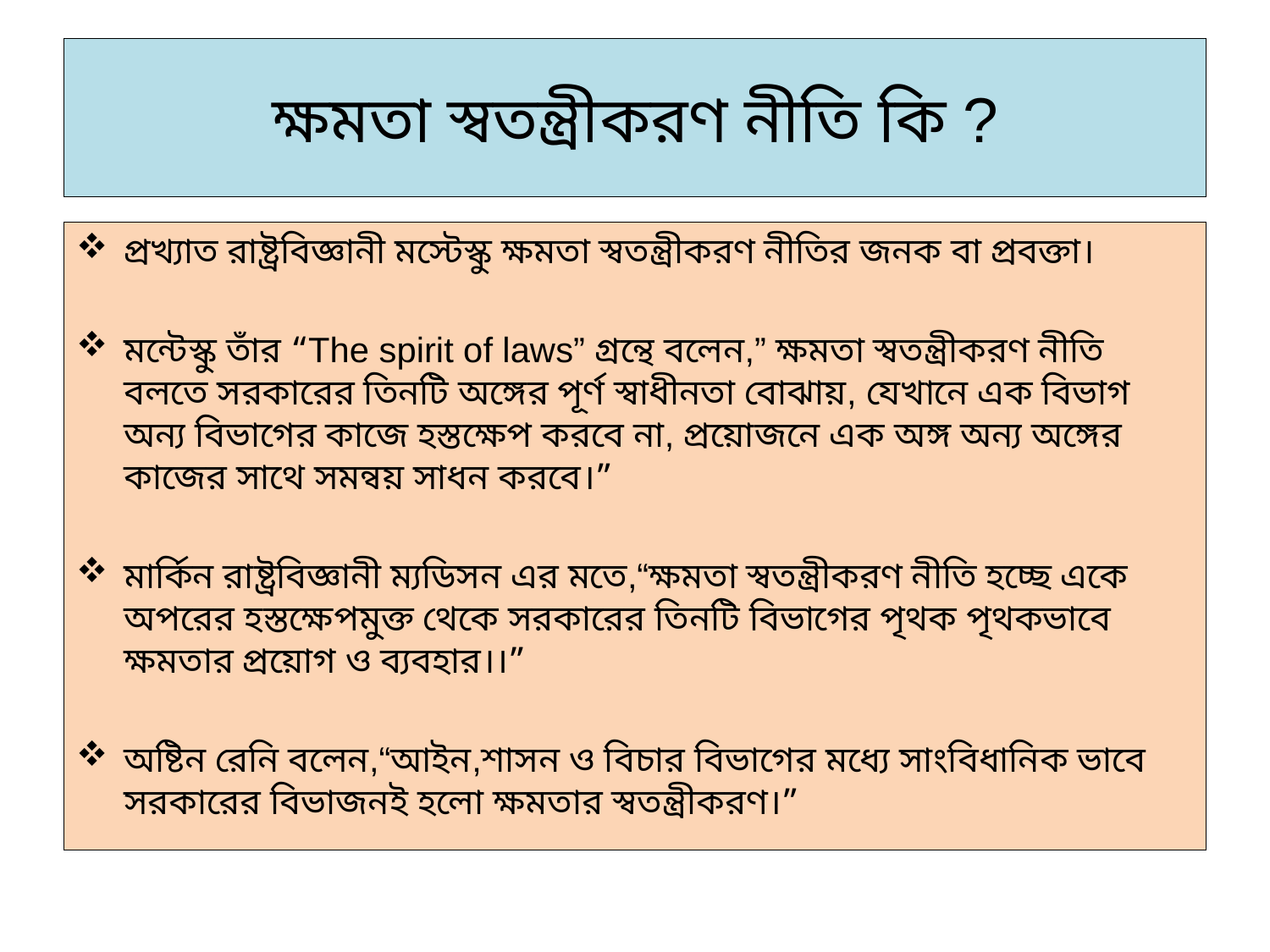

# ক্ষমতা স্বতন্ত্রীকরণ নীতি কি ?
প্রখ্যাত রাষ্ট্রবিজ্ঞানী মস্টেস্কু ক্ষমতা স্বতন্ত্রীকরণ নীতির জনক বা প্রবক্তা।

মন্টেস্কু তাঁর “The spirit of laws” গ্রন্থে বলেন,” ক্ষমতা স্বতন্ত্রীকরণ নীতি বলতে সরকারের তিনটি অঙ্গের পূর্ণ স্বাধীনতা বোঝায়, যেখানে এক বিভাগ অন্য বিভাগের কাজে হস্তক্ষেপ করবে না, প্রয়োজনে এক অঙ্গ অন্য অঙ্গের কাজের সাথে সমন্বয় সাধন করবে।”

মার্কিন রাষ্ট্রবিজ্ঞানী ম্যডিসন এর মতে,“ক্ষমতা স্বতন্ত্রীকরণ নীতি হচ্ছে একে অপরের হস্তক্ষেপমুক্ত থেকে সরকারের তিনটি বিভাগের পৃথক পৃথকভাবে ক্ষমতার প্রয়োগ ও ব্যবহার।।”

অষ্টিন রেনি বলেন,“আইন,শাসন ও বিচার বিভাগের মধ্যে সাংবিধানিক ভাবে সরকারের বিভাজনই হলো ক্ষমতার স্বতন্ত্রীকরণ।”